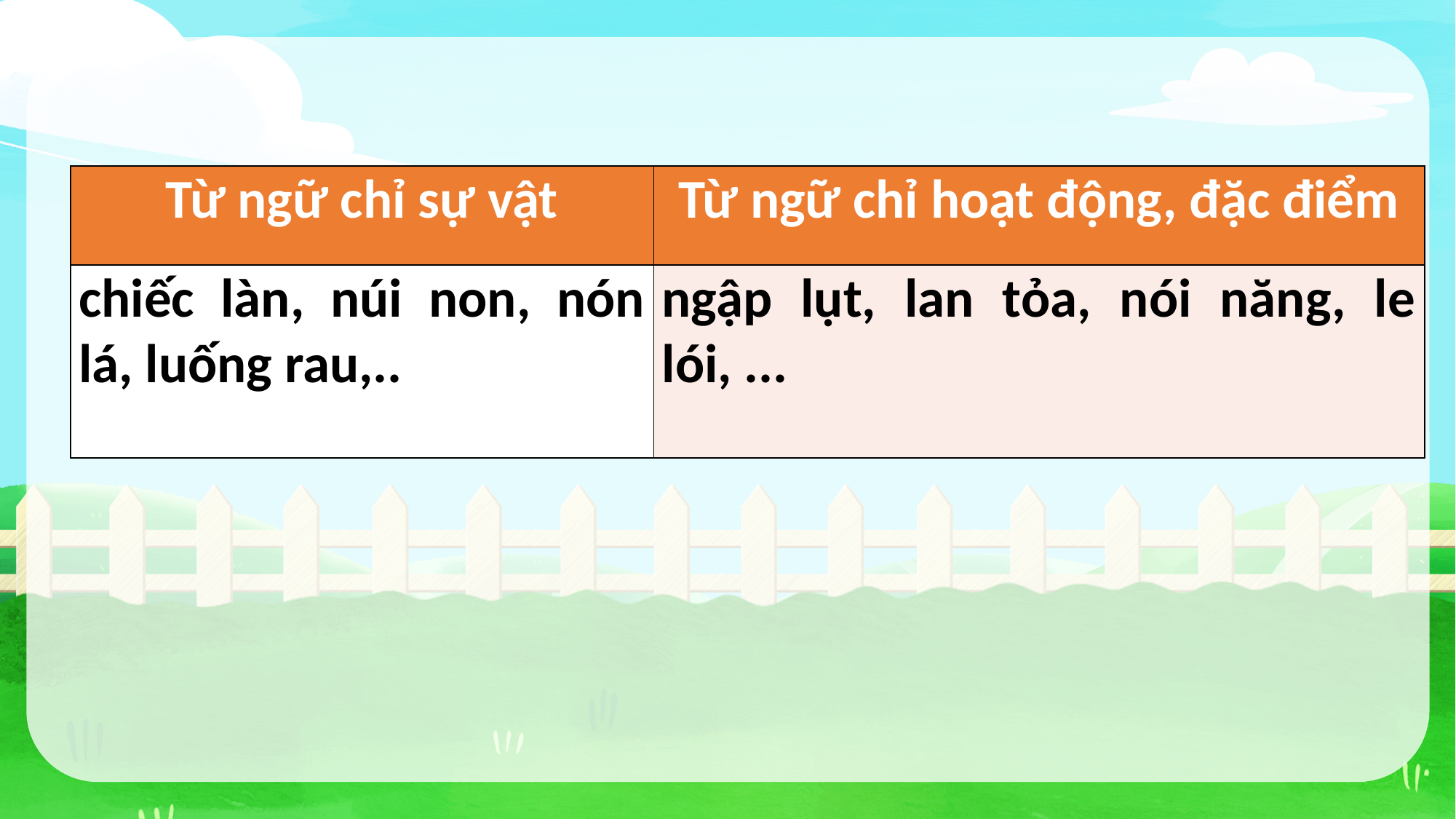

| Từ ngữ chỉ sự vật | Từ ngữ chỉ hoạt động, đặc điểm |
| --- | --- |
| chiếc làn, núi non, nón lá, luống rau,.. | ngập lụt, lan tỏa, nói năng, le lói, ... |